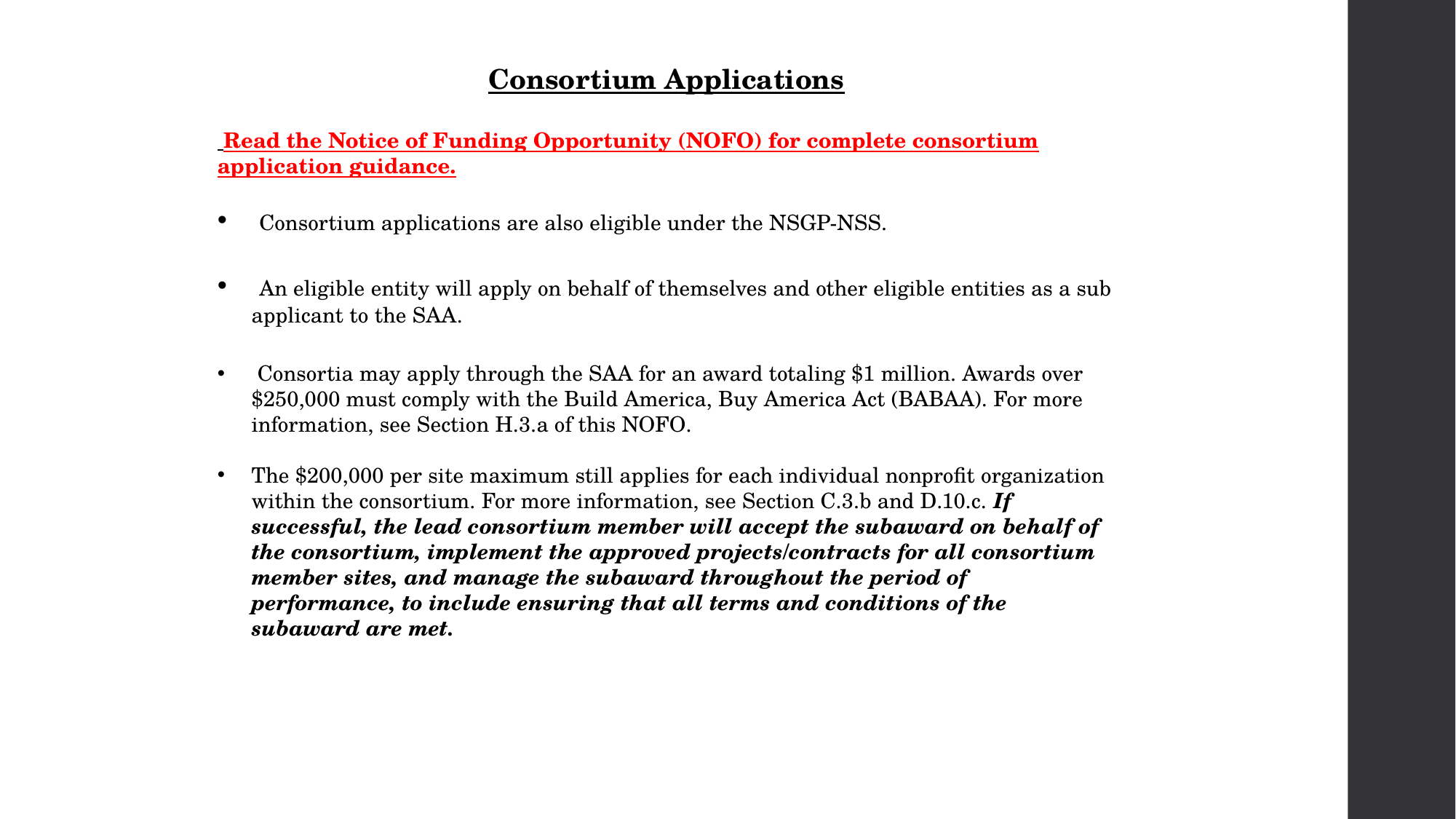

Consortium Applications

 Read the Notice of Funding Opportunity (NOFO) for complete consortium application guidance.

 Consortium applications are also eligible under the NSGP-NSS.

 An eligible entity will apply on behalf of themselves and other eligible entities as a sub applicant to the SAA.

 Consortia may apply through the SAA for an award totaling $1 million. Awards over $250,000 must comply with the Build America, Buy America Act (BABAA). For more information, see Section H.3.a of this NOFO.

The $200,000 per site maximum still applies for each individual nonprofit organization within the consortium. For more information, see Section C.3.b and D.10.c. If successful, the lead consortium member will accept the subaward on behalf of the consortium, implement the approved projects/contracts for all consortium member sites, and manage the subaward throughout the period of performance, to include ensuring that all terms and conditions of the subaward are met.